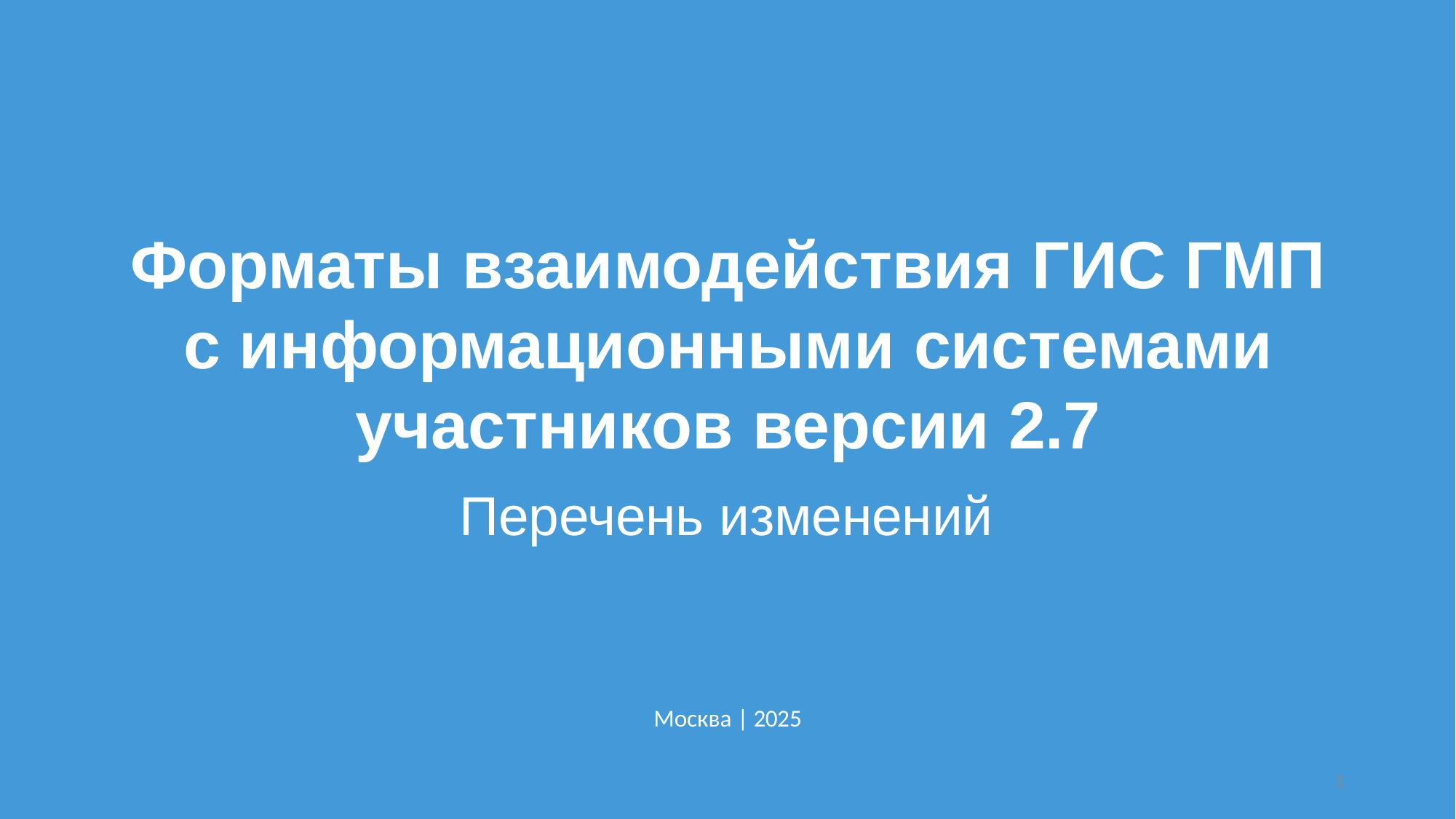

Форматы взаимодействия ГИС ГМП с информационными системами участников версии 2.7
Перечень изменений
Москва | 2025
1